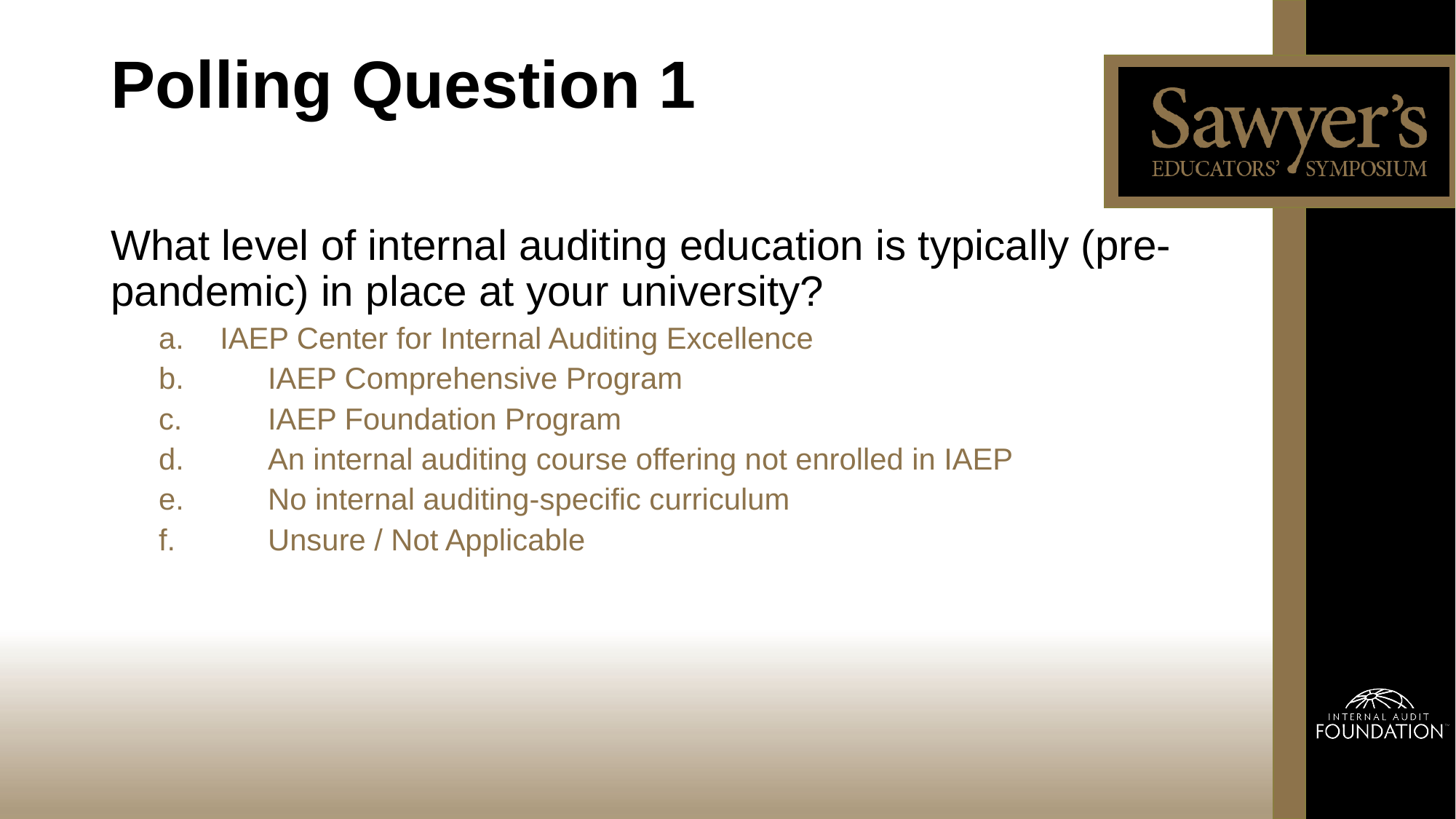

# Polling Question 1
What level of internal auditing education is typically (pre-pandemic) in place at your university?
IAEP Center for Internal Auditing Excellence
b. 	IAEP Comprehensive Program
c. 	IAEP Foundation Program
d. 	An internal auditing course offering not enrolled in IAEP
e. 	No internal auditing-specific curriculum
f.	Unsure / Not Applicable